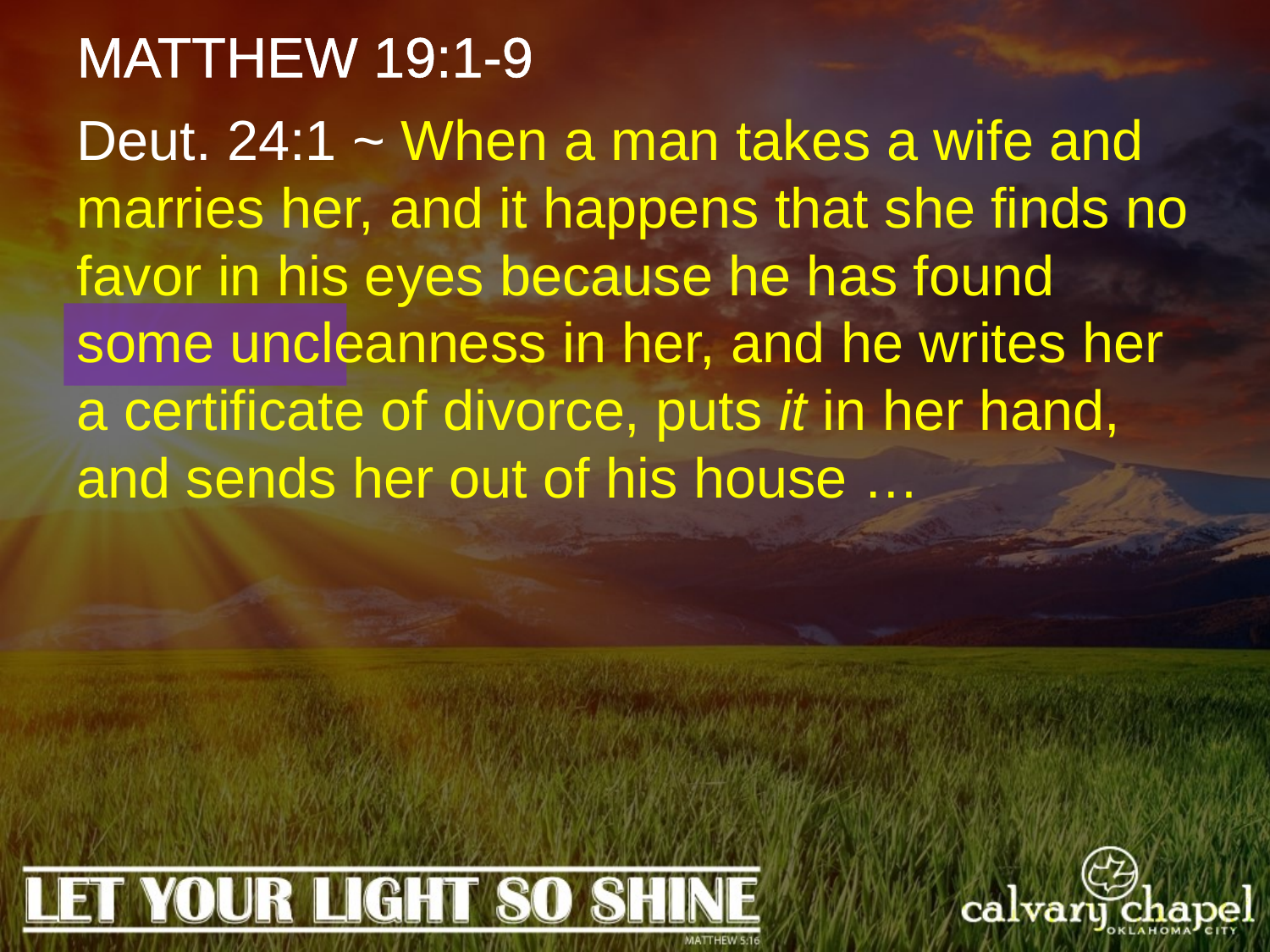

MATTHEW 19:1-9
Deut. 24:1 ~ When a man takes a wife and marries her, and it happens that she finds no favor in his eyes because he has found some uncleanness in her, and he writes her a certificate of divorce, puts it in her hand, and sends her out of his house …